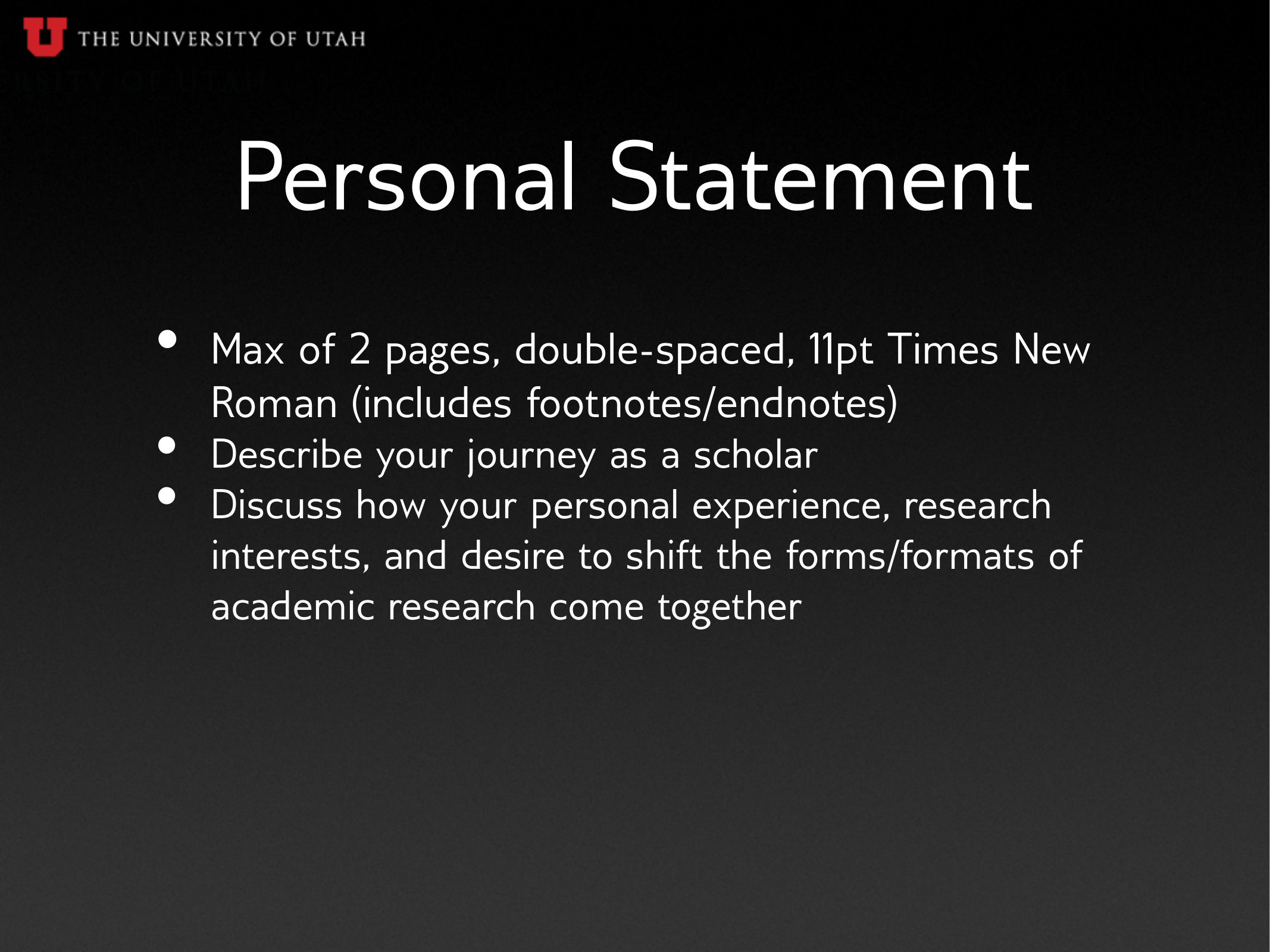

# Personal Statement
Max of 2 pages, double-spaced, 11pt Times New Roman (includes footnotes/endnotes)
Describe your journey as a scholar
Discuss how your personal experience, research interests, and desire to shift the forms/formats of academic research come together